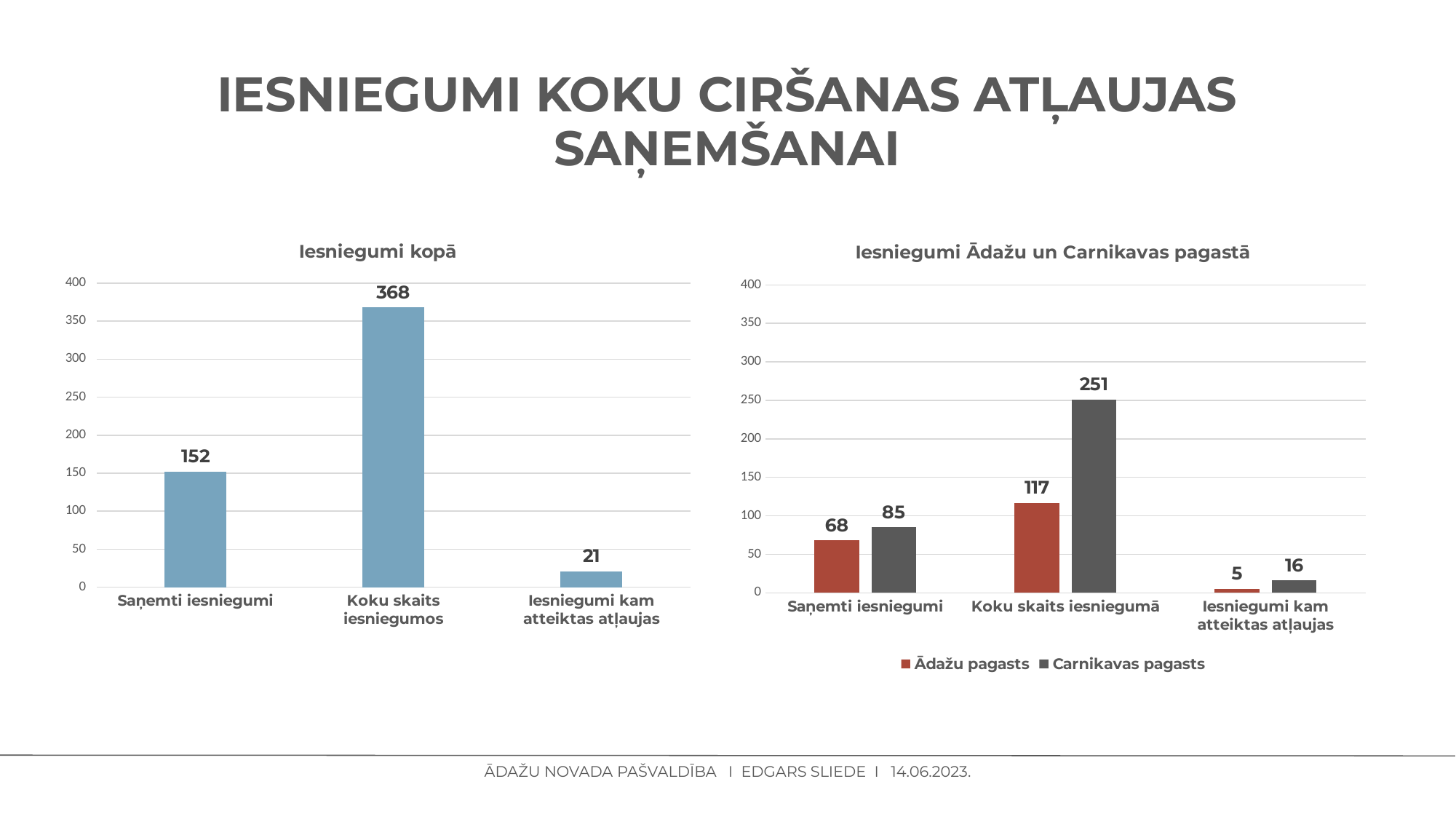

# Iesniegumi koku ciršanas atļaujas saņemšanai

### Chart: Iesniegumi kopā

| Category |  |
|---|---|
| Saņemti iesniegumi | 152.0 |
| Koku skaits iesniegumos | 368.0 |
| Iesniegumi kam atteiktas atļaujas | 21.0 |

### Chart: Iesniegumi Ādažu un Carnikavas pagastā

| Category | Ādažu pagasts | Carnikavas pagasts |
|---|---|---|
| Saņemti iesniegumi | 68.0 | 85.0 |
| Koku skaits iesniegumā | 117.0 | 251.0 |
| Iesniegumi kam atteiktas atļaujas | 5.0 | 16.0 |
ĀDAŽU NOVADA PAŠVALDĪBA   I  EDGARS SLIEDE  I   14.06.2023.